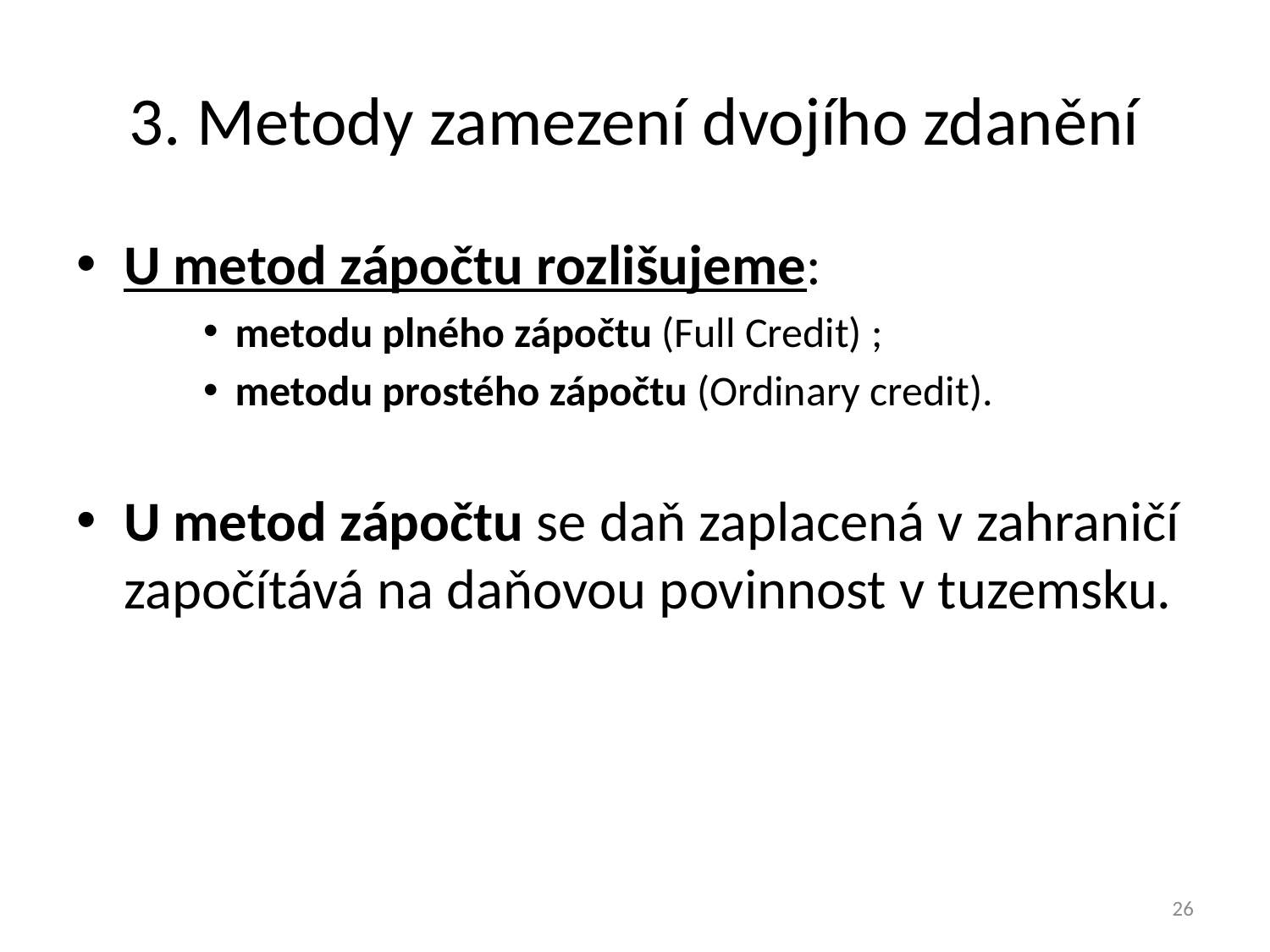

# 3. Metody zamezení dvojího zdanění
U metod zápočtu rozlišujeme:
metodu plného zápočtu (Full Credit) ;
metodu prostého zápočtu (Ordinary credit).

U metod zápočtu se daň zaplacená v zahraničí započítává na daňovou povinnost v tuzemsku.

26